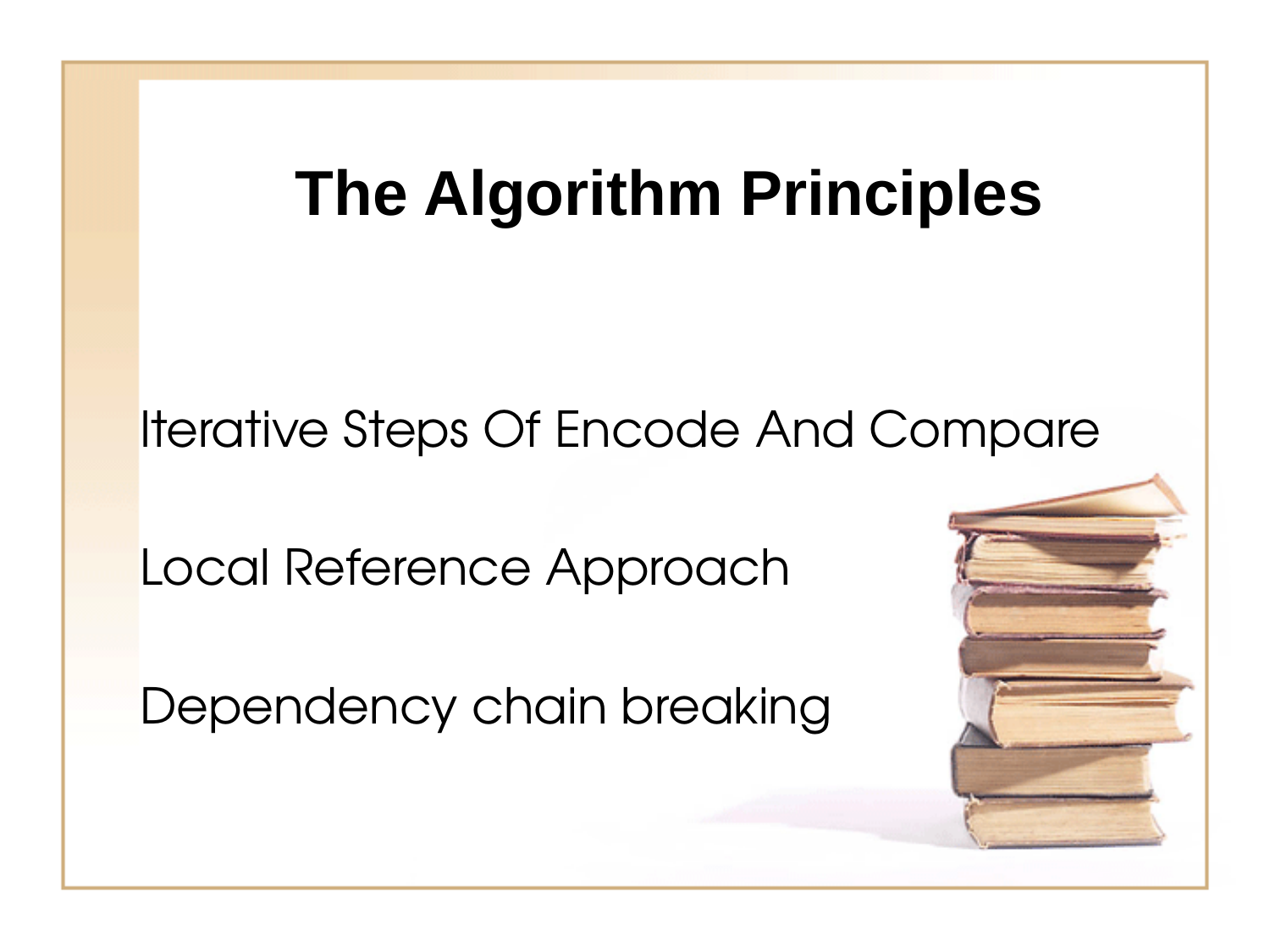

# The Algorithm Principles
Iterative Steps Of Encode And Compare

Local Reference Approach

Dependency chain breaking